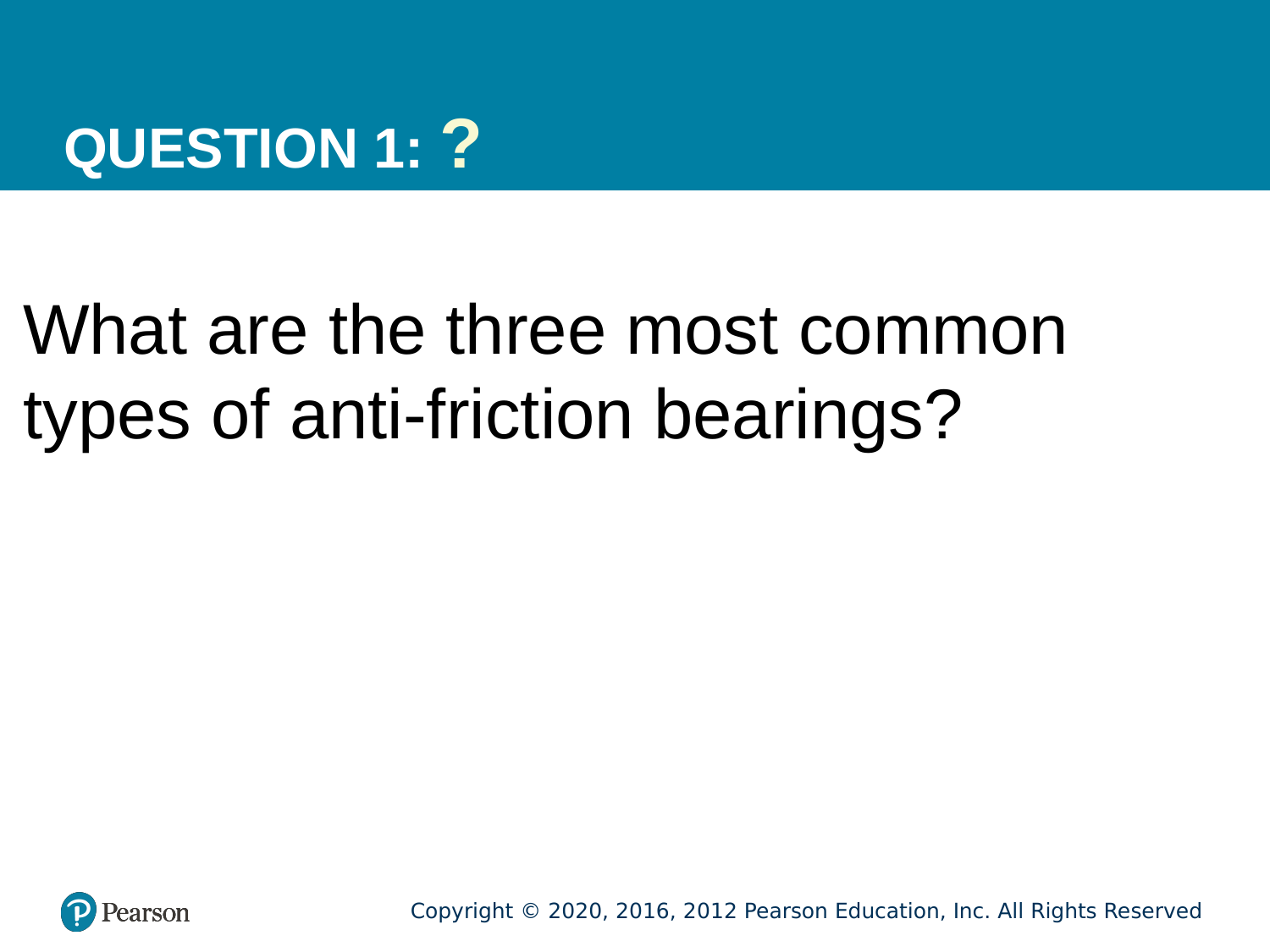

# QUESTION 1: ?
What are the three most common types of anti-friction bearings?